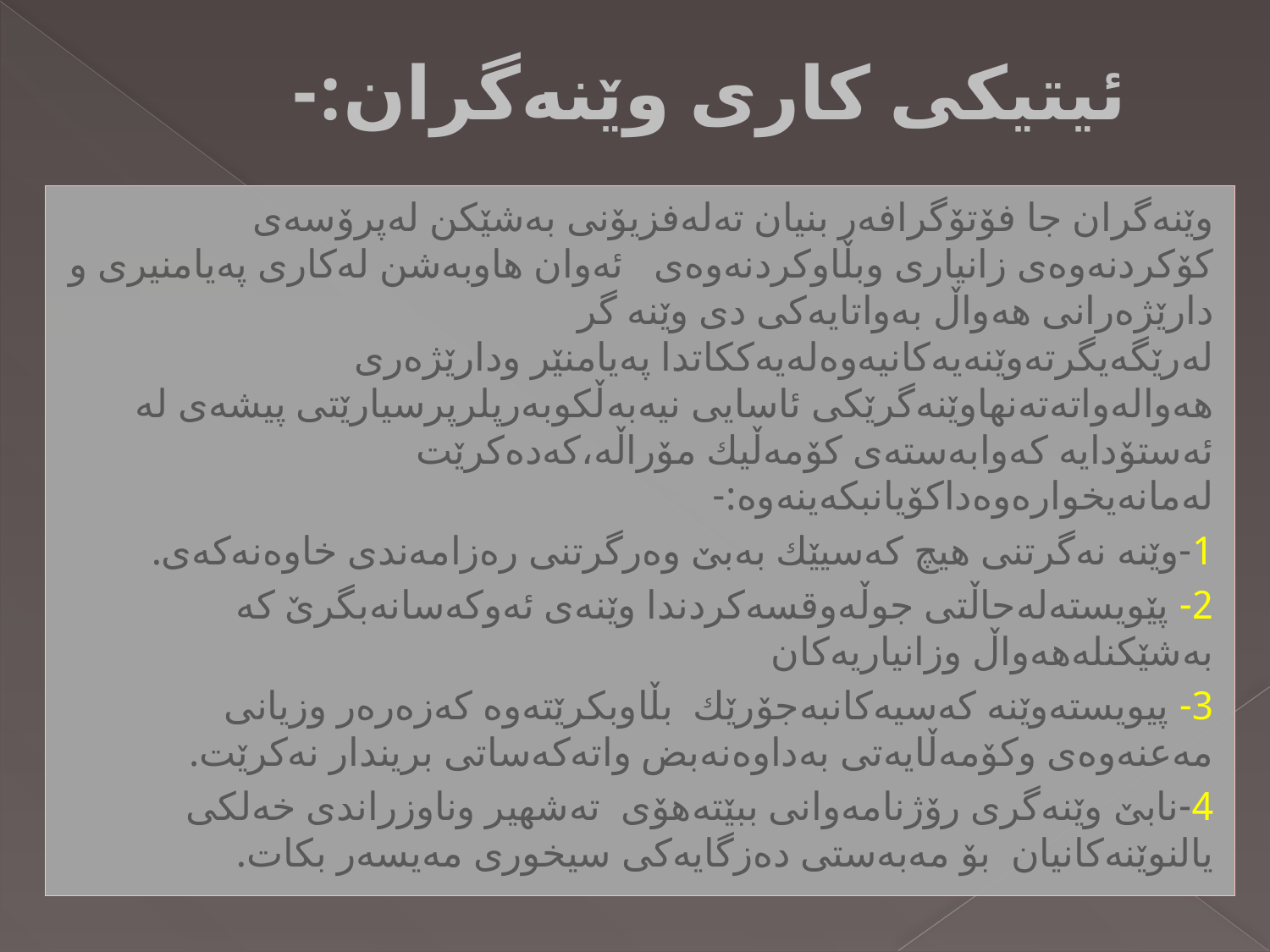

# ئیتیكی كاری وێنه‌گران:-
وێنه‌گران جا فۆتۆگرافه‌ر بنیان ته‌له‌فزیۆنی به‌شێكن له‌پرۆسه‌ی كۆكردنه‌وه‌ی زانیاری وبڵاوكردنه‌وه‌ی   ئه‌وان هاوبه‌شن له‌كاری په‌یامنیری و دارێژه‌رانی هه‌واڵ به‌واتایه‌كی دی وێنه گر له‌رێگه‌یگرته‌وێنه‌یه‌كانیه‌وه‌له‌یه‌ككاتدا په‌یامنێر ودارێژه‌ری هه‌واله‌واته‌ته‌نهاوێنه‌گرێكی ئاسایی نیه‌به‌ڵكوبه‌رپلرپرسیارێتی پیشه‌ی له‌ ئه‌ستۆدایه‌ كه‌وابه‌سته‌ی كۆمه‌ڵیك مۆراڵه‌،كه‌ده‌كرێت له‌مانه‌یخواره‌وه‌داكۆیانبكه‌ینه‌وه‌:-
1-وێنه‌ نه‌گرتنی هیچ كه‌سیێك به‌بێ وه‌رگرتنی ره‌زامه‌ندی خاوه‌نه‌كه‌ی.
2- پێویسته‌له‌حاڵتی جوڵه‌وقسه‌كردندا وێنه‌ی ئه‌وكه‌سانه‌بگرێ كه‌ به‌شێكنله‌هه‌واڵ وزانیاریه‌كان
3- پیویسته‌وێنه‌ كه‌سیه‌كانبه‌جۆرێك  بڵاوبكرێته‌وه‌ كه‌زه‌ره‌ر وزیانی مه‌عنه‌وه‌ی وكۆمه‌ڵایه‌تی به‌داوه‌نه‌بض واته‌كه‌ساتی بریندار نه‌كرێت.
4-نابێ وێنه‌گری رۆژنامه‌وانی ببێته‌هۆی  ته‌شهیر وناوزراندی خه‌لكی یالنوێنه‌كانیان  بۆ مه‌به‌ستی ده‌زگایه‌كی سیخوری مه‌یسه‌ر بكات.